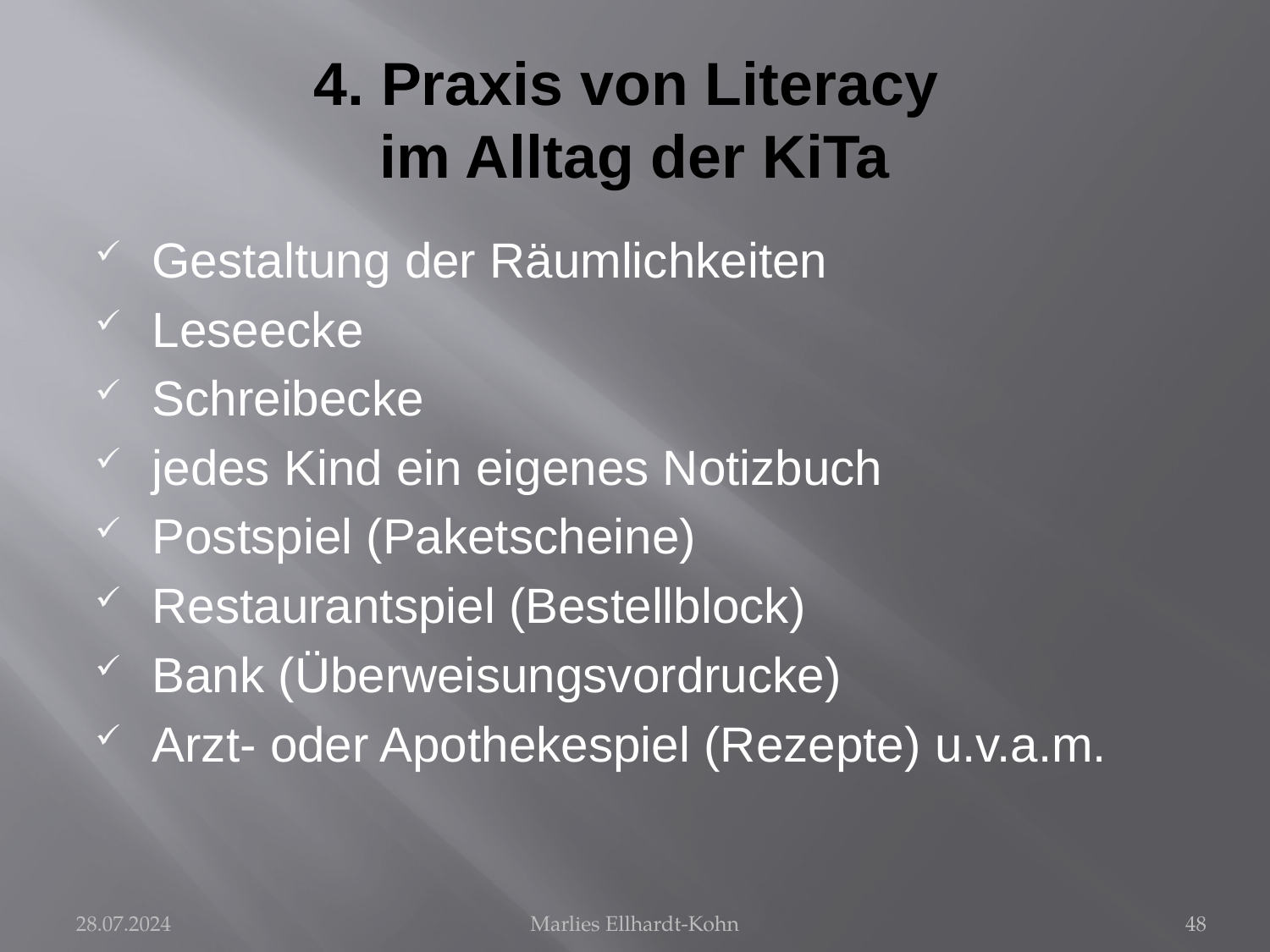

# 4. Praxis von Literacy im Alltag der KiTa
Gestaltung der Räumlichkeiten
Leseecke
Schreibecke
jedes Kind ein eigenes Notizbuch
Postspiel (Paketscheine)
Restaurantspiel (Bestellblock)
Bank (Überweisungsvordrucke)
Arzt- oder Apothekespiel (Rezepte) u.v.a.m.
28.07.2024
Marlies Ellhardt-Kohn
48